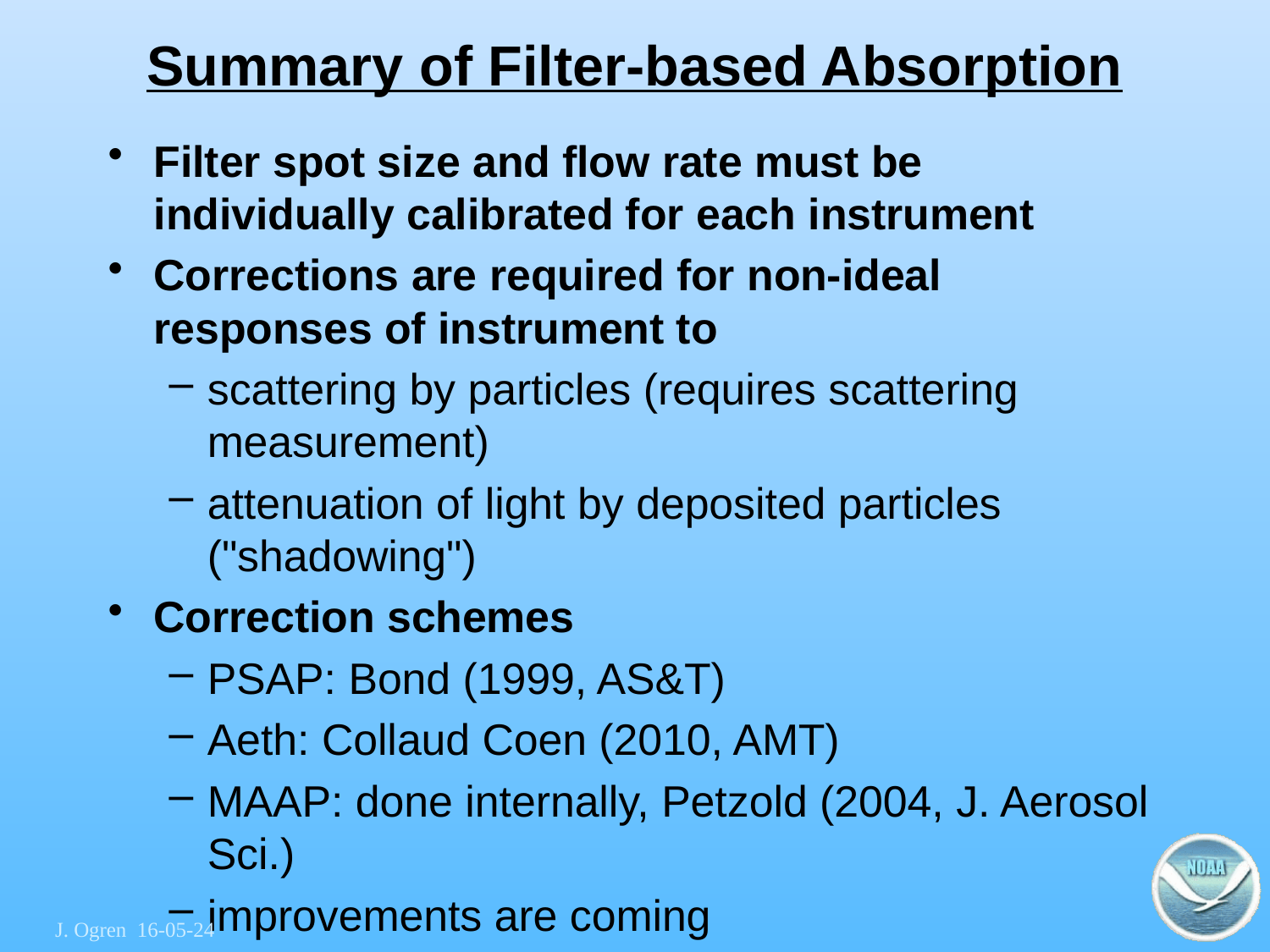

# Summary of Filter-based Absorption
Filter spot size and flow rate must be individually calibrated for each instrument
Corrections are required for non-ideal responses of instrument to
scattering by particles (requires scattering measurement)
attenuation of light by deposited particles ("shadowing")
Correction schemes
PSAP: Bond (1999, AS&T)
Aeth: Collaud Coen (2010, AMT)
MAAP: done internally, Petzold (2004, J. Aerosol Sci.)
improvements are coming

J. Ogren  16-05-24